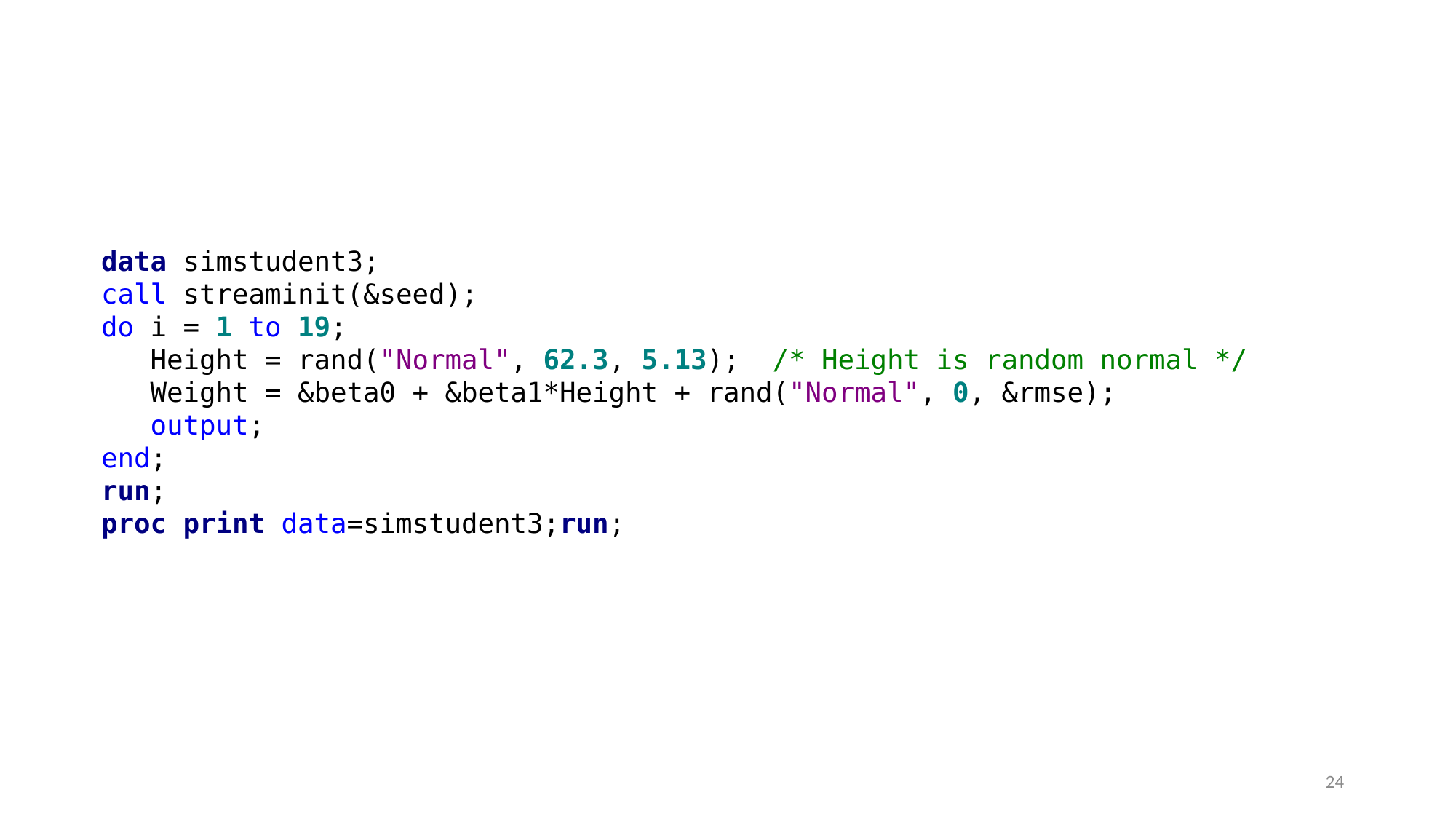

data simstudent3;
call streaminit(&seed);
do i = 1 to 19;
   Height = rand("Normal", 62.3, 5.13);  /* Height is random normal */
   Weight = &beta0 + &beta1*Height + rand("Normal", 0, &rmse);
   output;
end;
run;
proc print data=simstudent3;run;
24